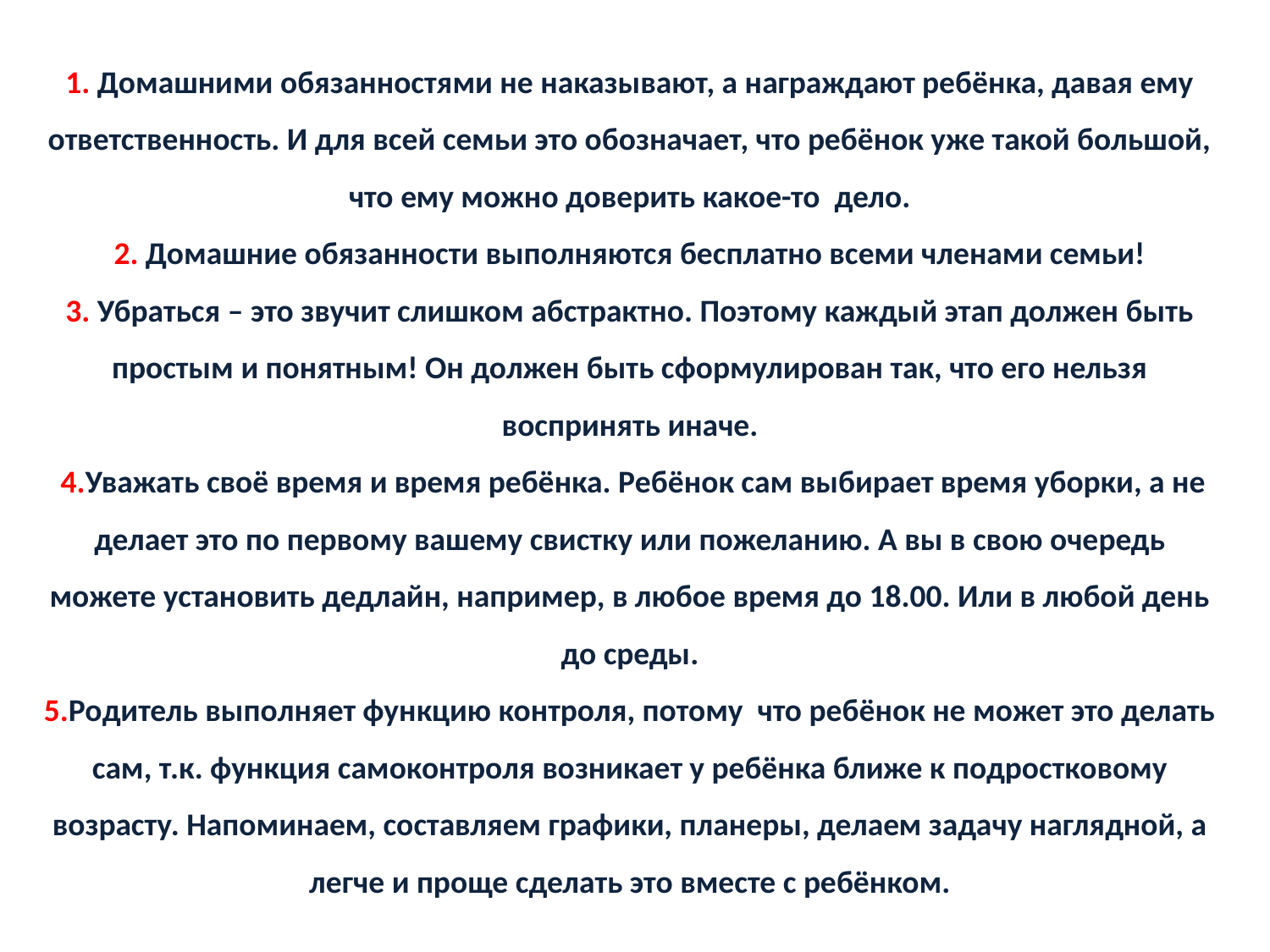

1. Домашними обязанностями не наказывают, а награждают ребёнка, давая ему ответственность. И для всей семьи это обозначает, что ребёнок уже такой большой, что ему можно доверить какое-то  дело.
2. Домашние обязанности выполняются бесплатно всеми членами семьи!
3. Убраться – это звучит слишком абстрактно. Поэтому каждый этап должен быть простым и понятным! Он должен быть сформулирован так, что его нельзя воспринять иначе.
 4.Уважать своё время и время ребёнка. Ребёнок сам выбирает время уборки, а не делает это по первому вашему свистку или пожеланию. А вы в свою очередь можете установить дедлайн, например, в любое время до 18.00. Или в любой день до среды.
5.Родитель выполняет функцию контроля, потому  что ребёнок не может это делать сам, т.к. функция самоконтроля возникает у ребёнка ближе к подростковому возрасту. Напоминаем, составляем графики, планеры, делаем задачу наглядной, а легче и проще сделать это вместе с ребёнком.